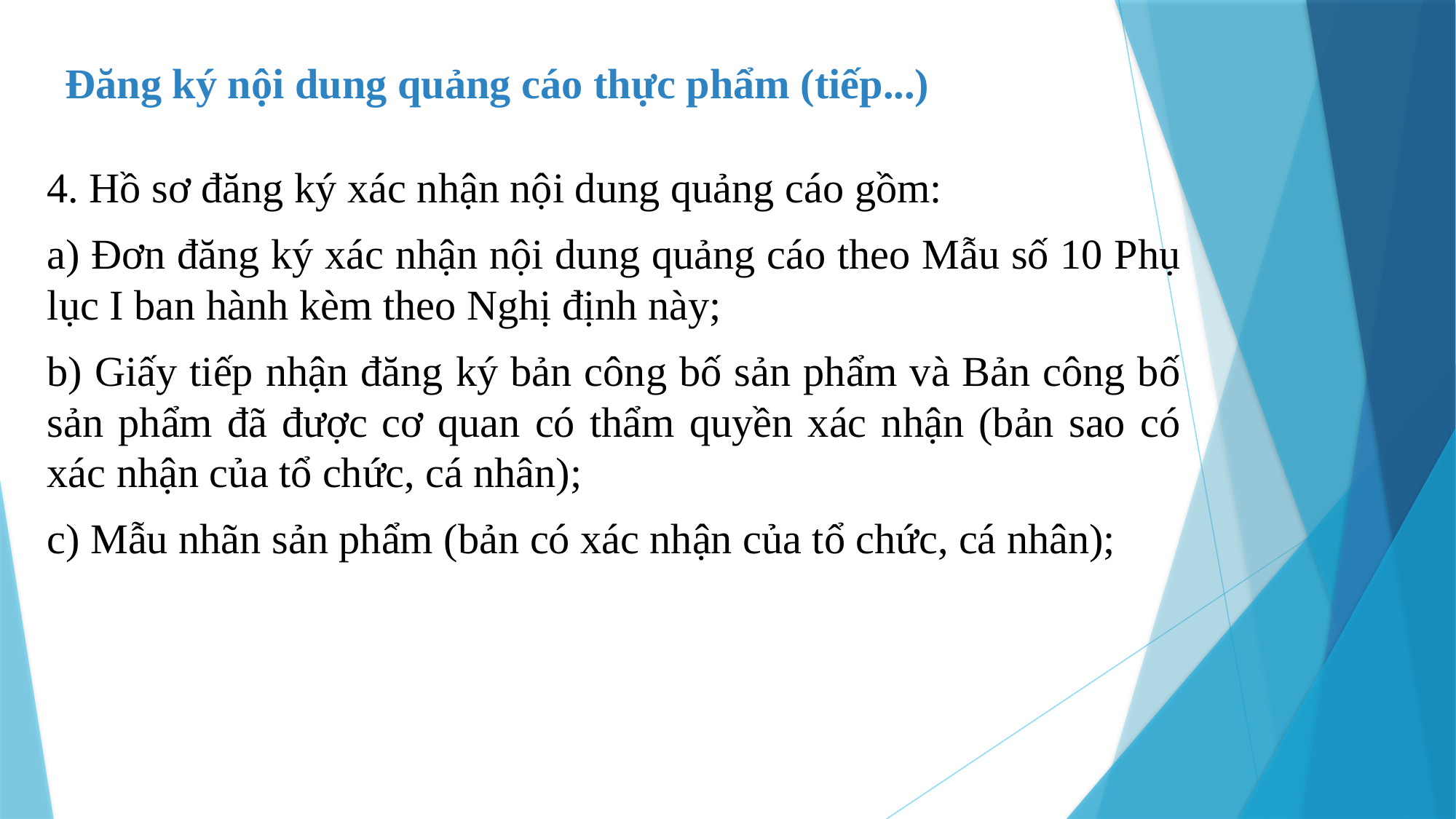

Đăng ký nội dung quảng cáo thực phẩm (tiếp...)
4. Hồ sơ đăng ký xác nhận nội dung quảng cáo gồm:
a) Đơn đăng ký xác nhận nội dung quảng cáo theo Mẫu số 10 Phụ lục I ban hành kèm theo Nghị định này;
b) Giấy tiếp nhận đăng ký bản công bố sản phẩm và Bản công bố sản phẩm đã được cơ quan có thẩm quyền xác nhận (bản sao có xác nhận của tổ chức, cá nhân);
c) Mẫu nhãn sản phẩm (bản có xác nhận của tổ chức, cá nhân);